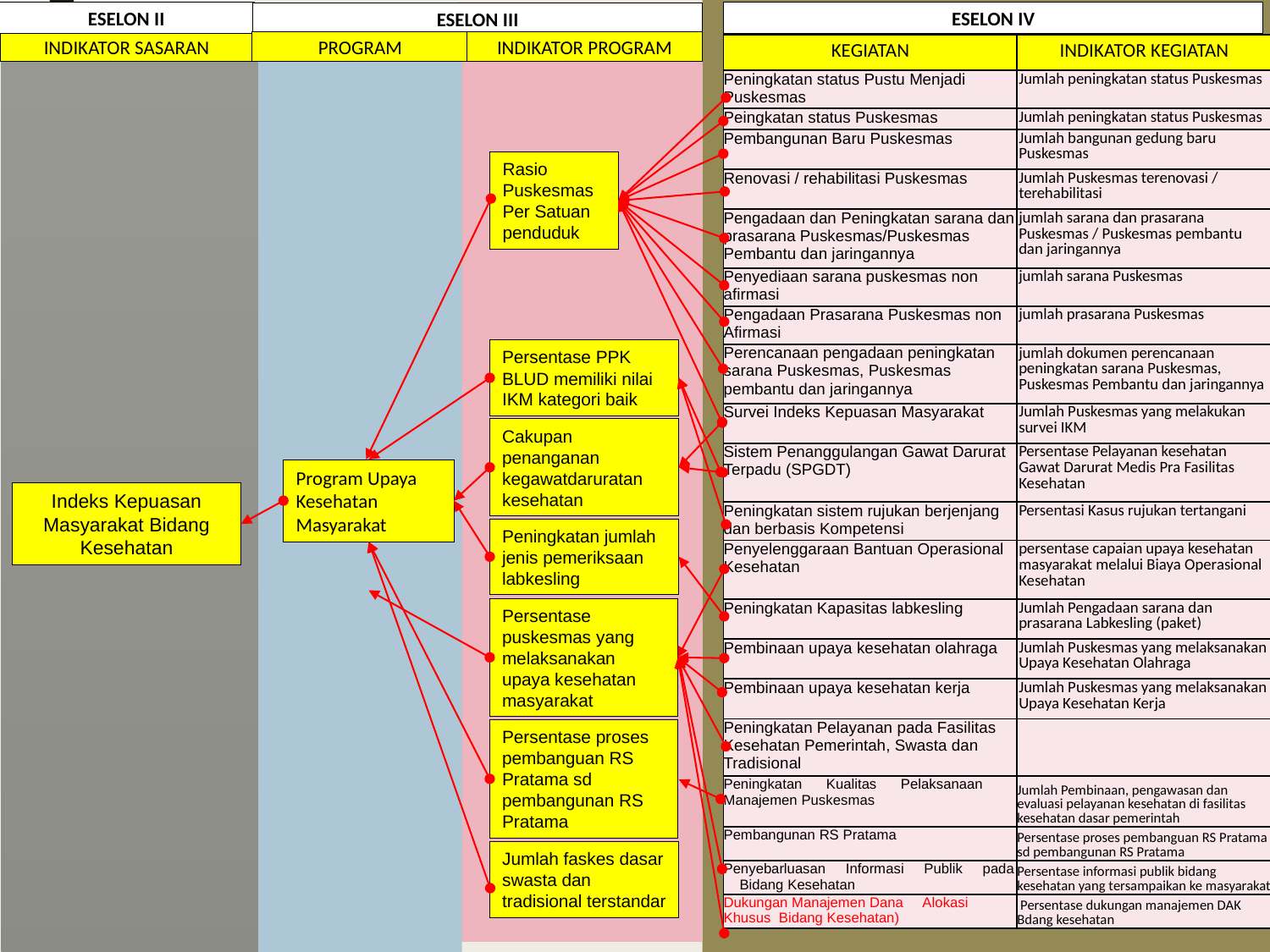

ESELON IV
ESELON II

ESELON III

INDIKATOR SASARAN
PROGRAM
INDIKATOR PROGRAM
| KEGIATAN | INDIKATOR KEGIATAN |
| --- | --- |
| Peningkatan status Pustu Menjadi Puskesmas | Jumlah peningkatan status Puskesmas |
| Peingkatan status Puskesmas | Jumlah peningkatan status Puskesmas |
| Pembangunan Baru Puskesmas | Jumlah bangunan gedung baru Puskesmas |
| Renovasi / rehabilitasi Puskesmas | Jumlah Puskesmas terenovasi / terehabilitasi |
| Pengadaan dan Peningkatan sarana dan prasarana Puskesmas/Puskesmas Pembantu dan jaringannya | jumlah sarana dan prasarana Puskesmas / Puskesmas pembantu dan jaringannya |
| Penyediaan sarana puskesmas non afirmasi | jumlah sarana Puskesmas |
| Pengadaan Prasarana Puskesmas non Afirmasi | jumlah prasarana Puskesmas |
| Perencanaan pengadaan peningkatan sarana Puskesmas, Puskesmas pembantu dan jaringannya | jumlah dokumen perencanaan peningkatan sarana Puskesmas, Puskesmas Pembantu dan jaringannya |
| Survei Indeks Kepuasan Masyarakat | Jumlah Puskesmas yang melakukan survei IKM |
| Sistem Penanggulangan Gawat Darurat Terpadu (SPGDT) | Persentase Pelayanan kesehatan Gawat Darurat Medis Pra Fasilitas Kesehatan |
| Peningkatan sistem rujukan berjenjang dan berbasis Kompetensi | Persentasi Kasus rujukan tertangani |
| Penyelenggaraan Bantuan Operasional Kesehatan | persentase capaian upaya kesehatan masyarakat melalui Biaya Operasional Kesehatan |
| Peningkatan Kapasitas labkesling | Jumlah Pengadaan sarana dan prasarana Labkesling (paket) |
| Pembinaan upaya kesehatan olahraga | Jumlah Puskesmas yang melaksanakan Upaya Kesehatan Olahraga |
| Pembinaan upaya kesehatan kerja | Jumlah Puskesmas yang melaksanakan Upaya Kesehatan Kerja |
| Peningkatan Pelayanan pada Fasilitas Kesehatan Pemerintah, Swasta dan Tradisional |  |
| Peningkatan Kualitas Pelaksanaan Manajemen Puskesmas | Jumlah Pembinaan, pengawasan dan evaluasi pelayanan kesehatan di fasilitas kesehatan dasar pemerintah |
| Pembangunan RS Pratama | Persentase proses pembanguan RS Pratama sd pembangunan RS Pratama |
| Penyebarluasan Informasi Publik pada Bidang Kesehatan | Persentase informasi publik bidang kesehatan yang tersampaikan ke masyarakat |
| Dukungan Manajemen Dana Alokasi Khusus Bidang Kesehatan) | Persentase dukungan manajemen DAK Bdang kesehatan |
Rasio Puskesmas Per Satuan penduduk
Persentase PPK BLUD memiliki nilai IKM kategori baik
Cakupan penanganan kegawatdaruratan kesehatan
Program Upaya Kesehatan Masyarakat
Indeks Kepuasan Masyarakat Bidang Kesehatan
Peningkatan jumlah jenis pemeriksaan labkesling
Persentase puskesmas yang melaksanakan upaya kesehatan masyarakat
Persentase proses pembanguan RS Pratama sd pembangunan RS Pratama
Jumlah faskes dasar swasta dan tradisional terstandar